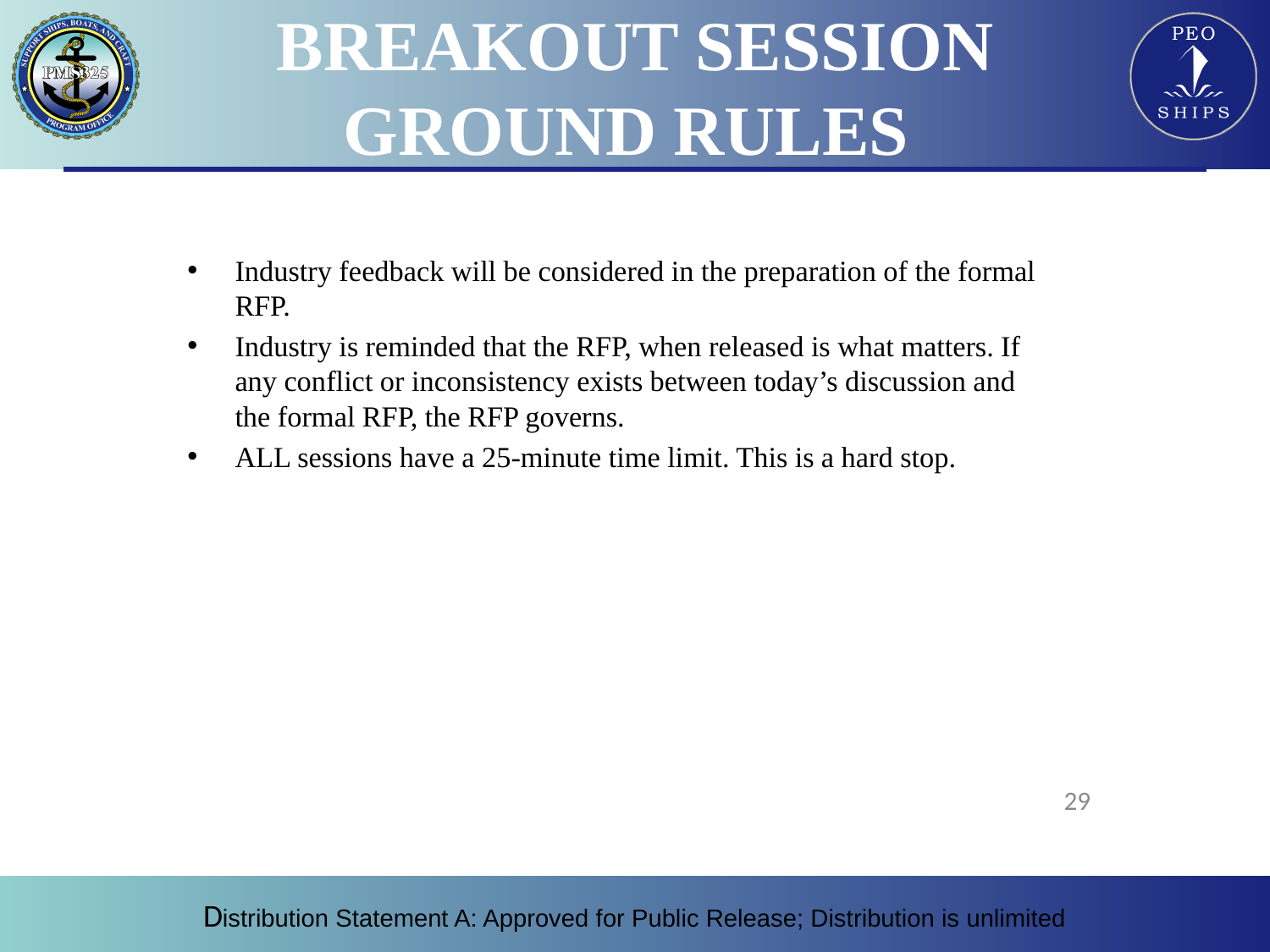

# BREAKOUT SESSION GROUND RULES
Industry feedback will be considered in the preparation of the formal RFP.
Industry is reminded that the RFP, when released is what matters. If any conflict or inconsistency exists between today’s discussion and the formal RFP, the RFP governs.
ALL sessions have a 25-minute time limit. This is a hard stop.

LOGISTICS SLIDE
29